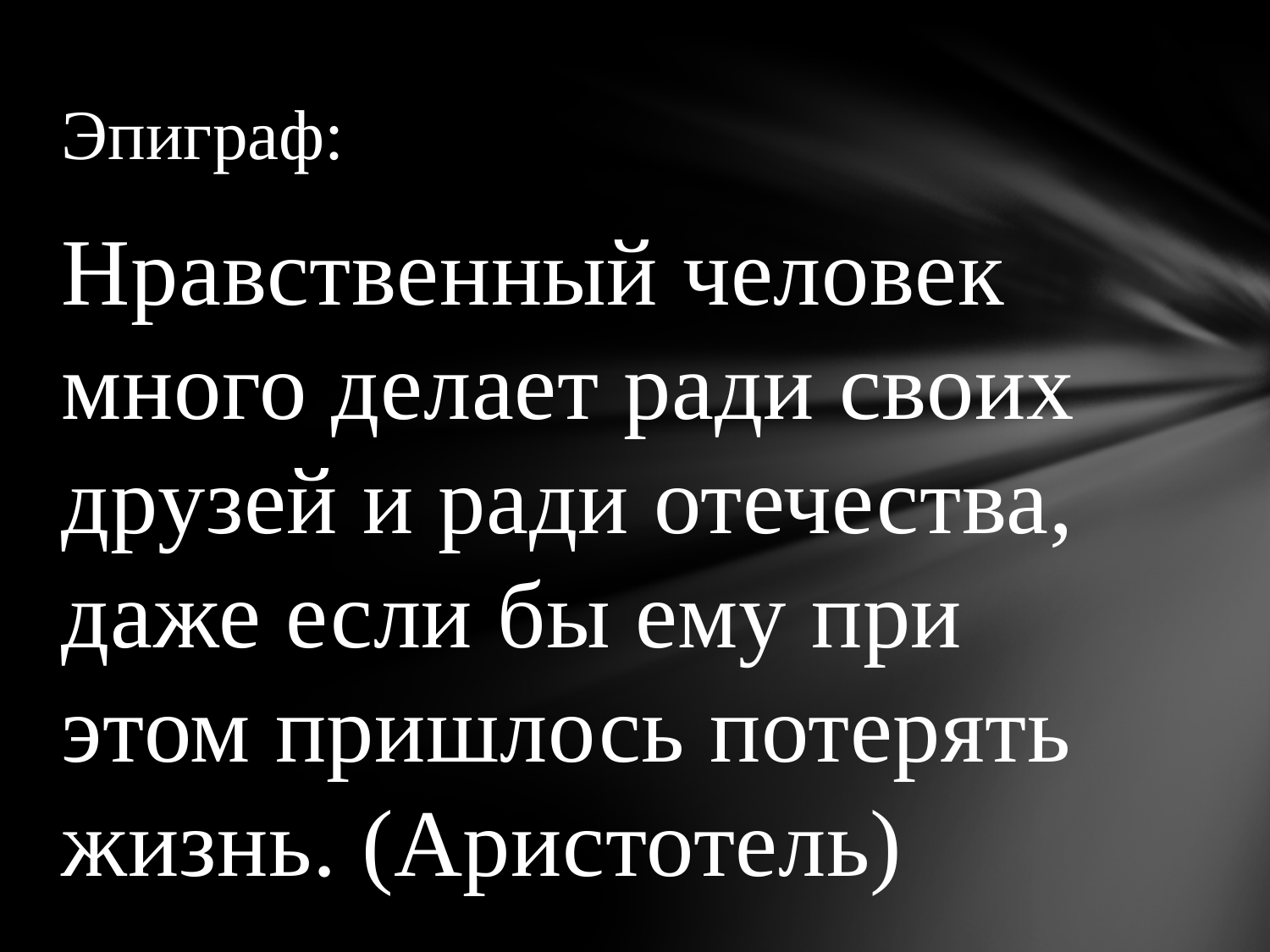

# Эпиграф:
Нравственный человек много делает ради своих друзей и ради отечества, даже если бы ему при этом пришлось потерять жизнь. (Аристотель)